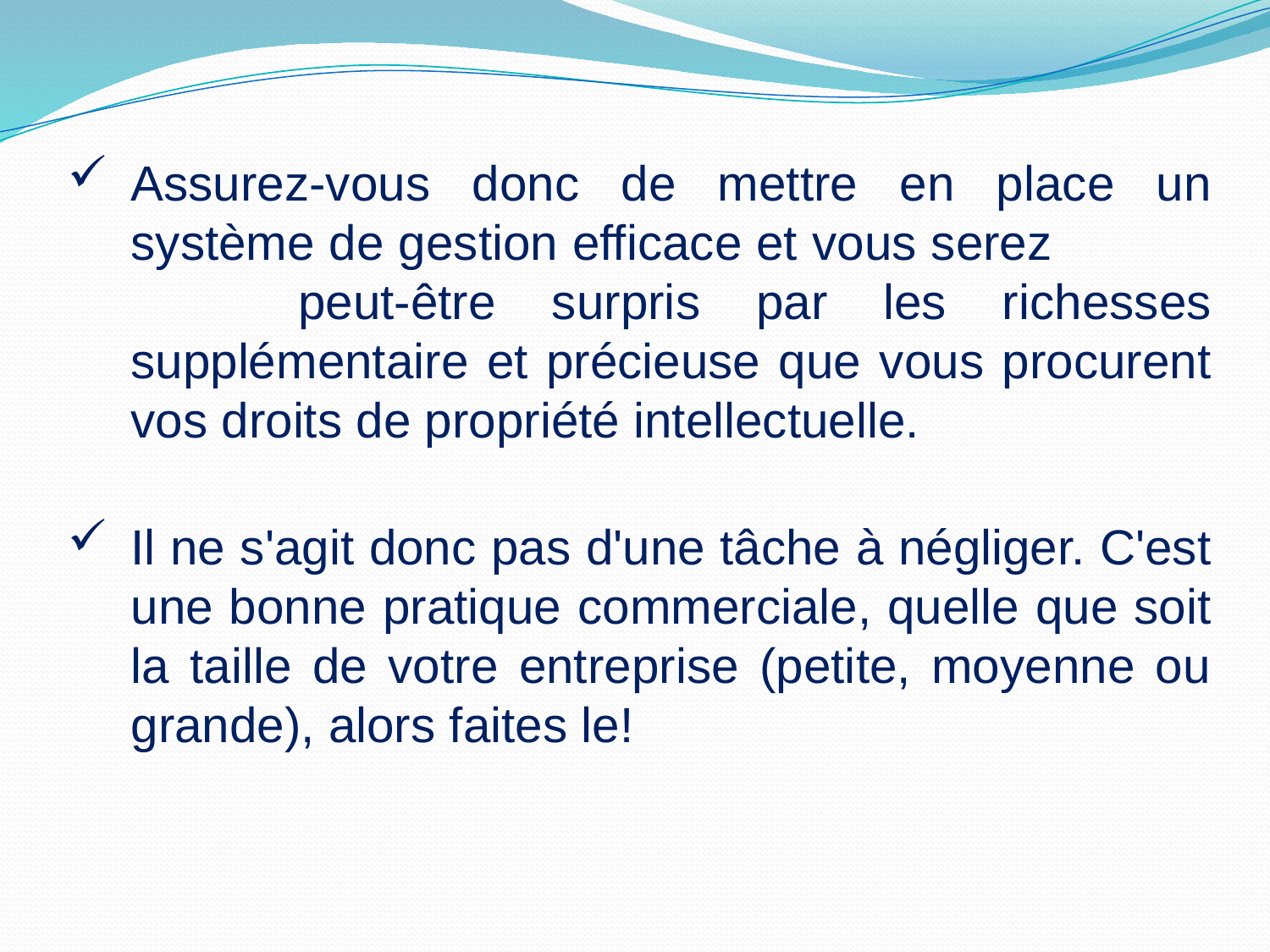

Assurez-vous donc de mettre en place un système de gestion efficace et vous serez               peut-être surpris par les richesses supplémentaire et précieuse que vous procurent vos droits de propriété intellectuelle.

Il ne s'agit donc pas d'une tâche à négliger. C'est une bonne pratique commerciale, quelle que soit la taille de votre entreprise (petite, moyenne ou grande), alors faites le!